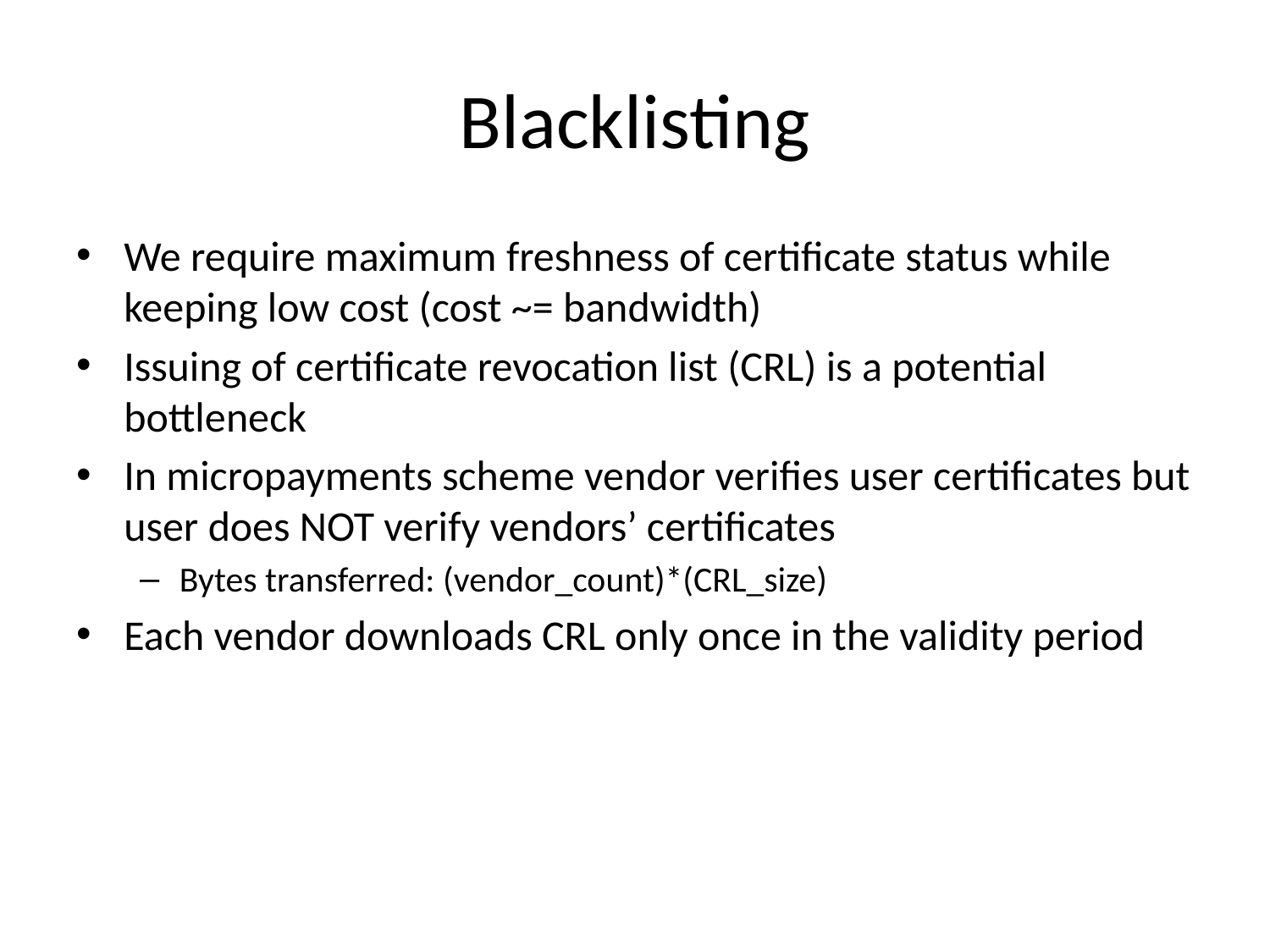

# Blacklisting
We require maximum freshness of certificate status while keeping low cost (cost ~= bandwidth)
Issuing of certificate revocation list (CRL) is a potential bottleneck
In micropayments scheme vendor verifies user certificates but user does NOT verify vendors’ certificates
Bytes transferred: (vendor_count)*(CRL_size)
Each vendor downloads CRL only once in the validity period